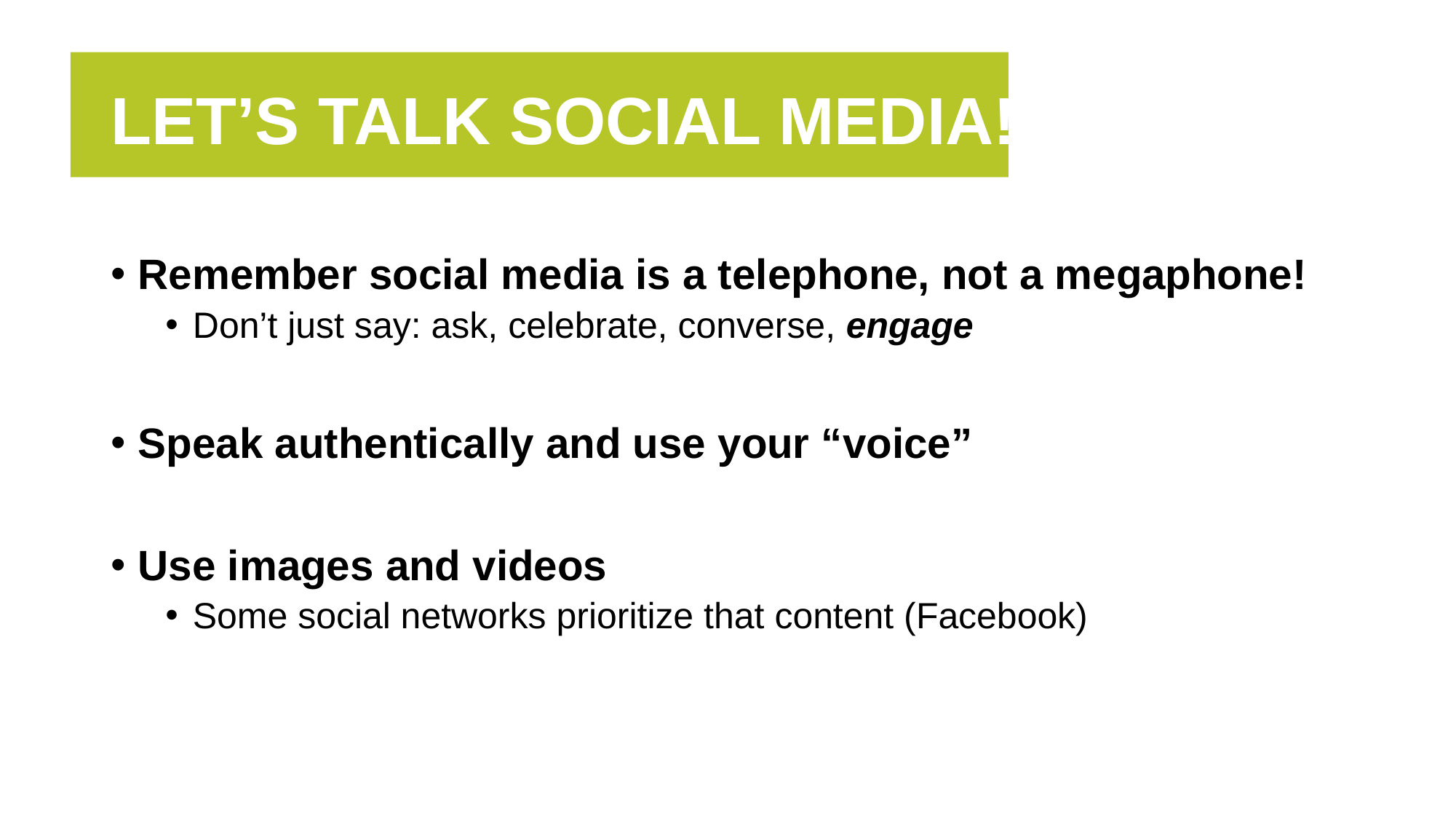

# LET’S TALK SOCIAL MEDIA!

Remember social media is a telephone, not a megaphone!
Don’t just say: ask, celebrate, converse, engage

Speak authentically and use your “voice”

Use images and videos
Some social networks prioritize that content (Facebook)